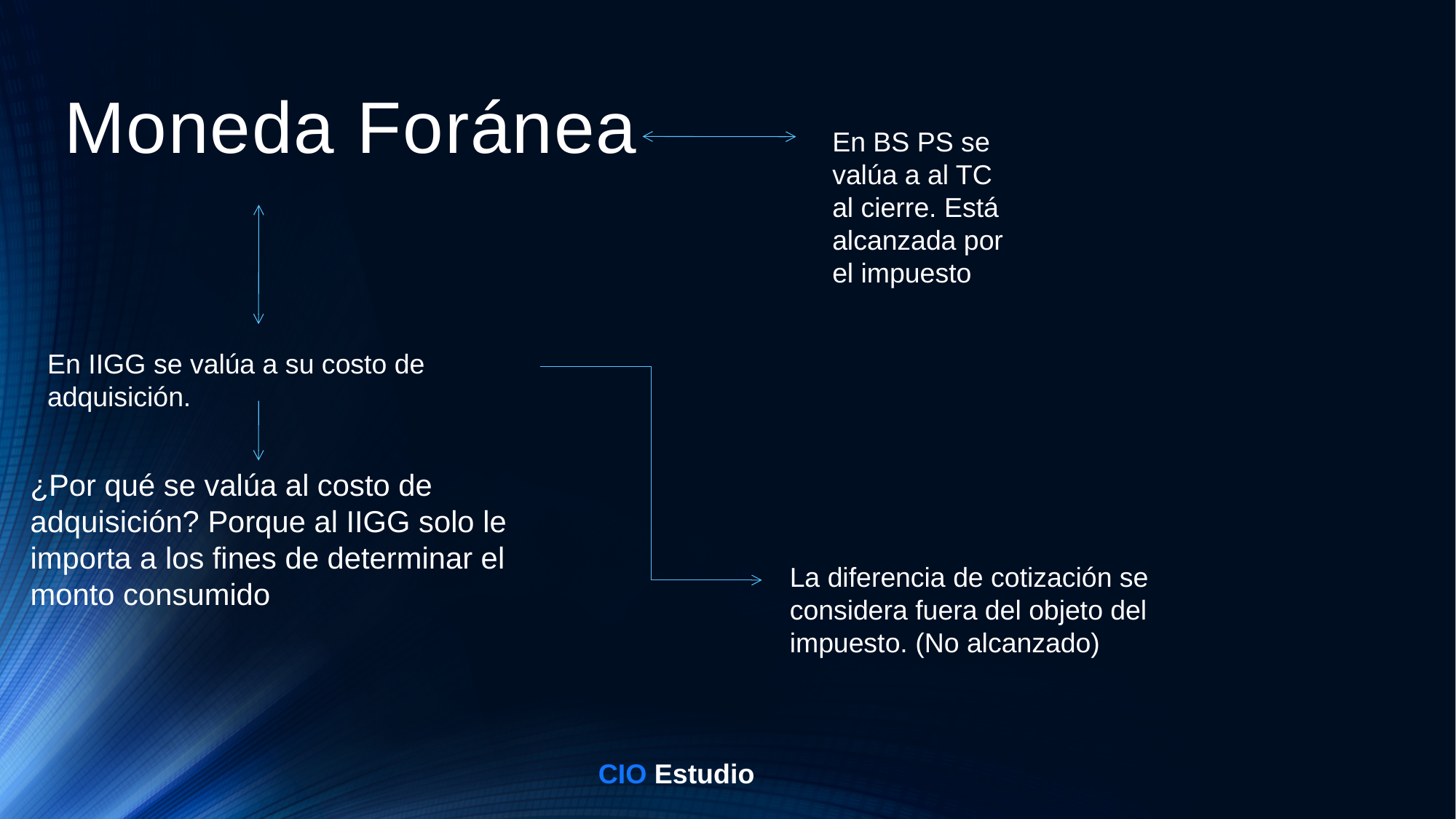

Moneda Foránea
En BS PS se valúa a al TC al cierre. Está alcanzada por el impuesto
En IIGG se valúa a su costo de adquisición.
¿Por qué se valúa al costo de adquisición? Porque al IIGG solo le importa a los fines de determinar el monto consumido
La diferencia de cotización se considera fuera del objeto del impuesto. (No alcanzado)
CIO Estudio